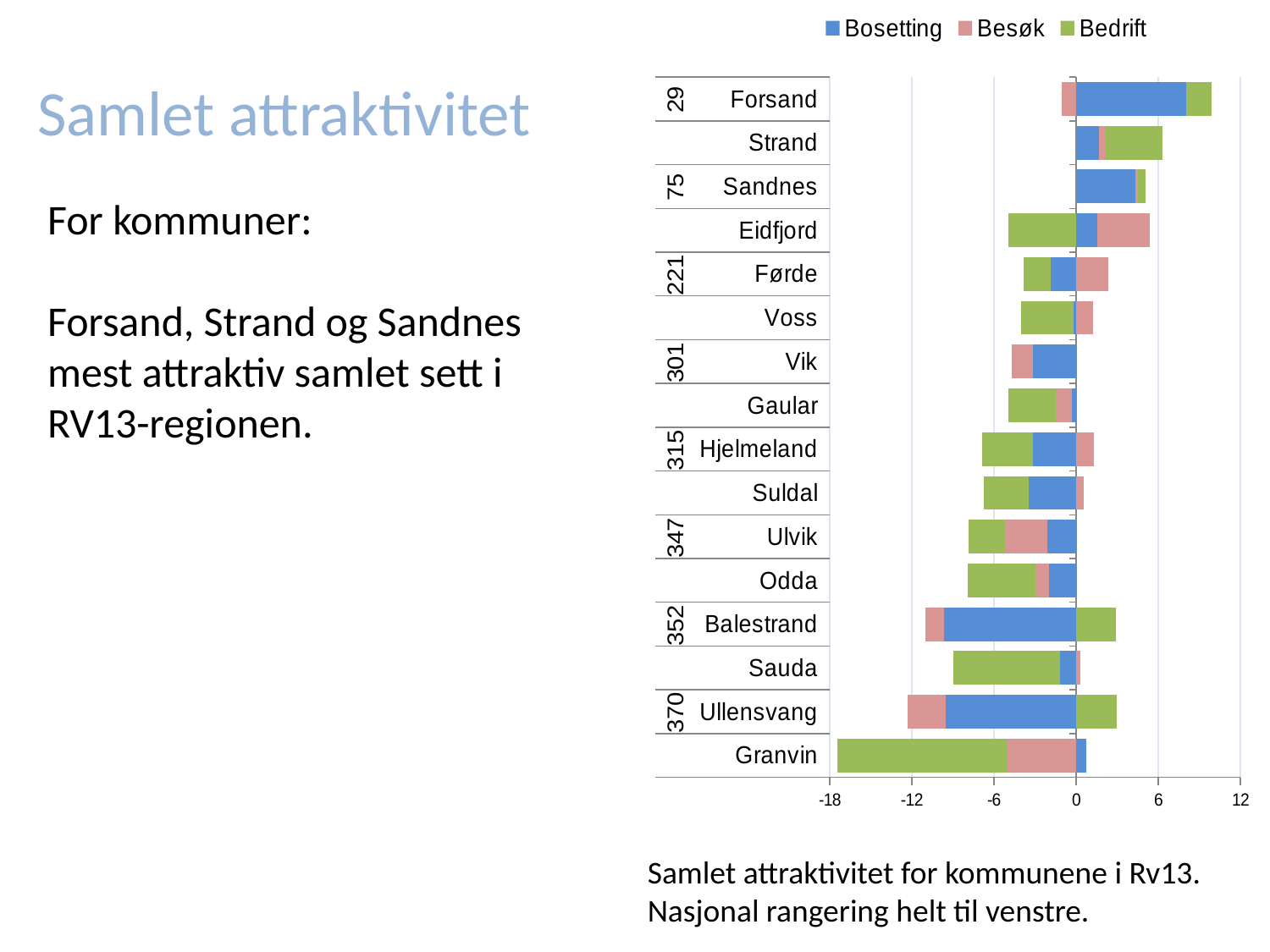

### Chart

| Category | Bosetting | Besøk | Bedrift |
|---|---|---|---|
| Granvin | 0.7346884822449206 | -5.010253035113943 | -12.4282982791587 |
| Ullensvang | -9.555666922016023 | -2.726143859791429 | 2.9882604055496267 |
| Sauda | -1.2013020299870423 | 0.3286262092466814 | -7.753656868126553 |
| Balestrand | -9.662163259479852 | -1.324369473278 | 2.890932982917214 |
| Odda | -2.0005358180783555 | -0.967619164755697 | -4.9546970499406 |
| Ulvik | -2.0849669262269184 | -3.1154044765657787 | -2.6359143327841843 |
| Suldal | -3.4770635790216176 | 0.547356757990356 | -3.27193659741196 |
| Hjelmeland | -3.175685797961609 | 1.285832303937238 | -3.709792096695941 |
| Gaular | -0.34180368839021713 | -1.165417368200325 | -3.472011057360058 |
| Vik | -3.133824435222235 | -1.5515670986973458 | -0.02002332128007768 |
| Voss | -0.208910641606894 | 1.2318166264370038 | -3.820147670913932 |
| Førde | -1.8389510763291215 | 2.364817759419662 | -2.033723023929954 |
| Eidfjord | 1.5380781974966666 | 3.8613375637825706 | -4.980079681274912 |
| Sandnes | 4.294222779220233 | 0.22672556737267255 | 0.5649769288001616 |
| Strand | 1.6648406589256273 | 0.40408774078657805 | 4.231203143855838 |
| Forsand | 8.010396264737745 | -1.0351818079722162 | 1.905982905982904 |
Samlet attraktivitet
For kommuner:

Forsand, Strand og Sandnes mest attraktiv samlet sett i RV13-regionen.

Samlet attraktivitet for kommunene i Rv13. Nasjonal rangering helt til venstre.